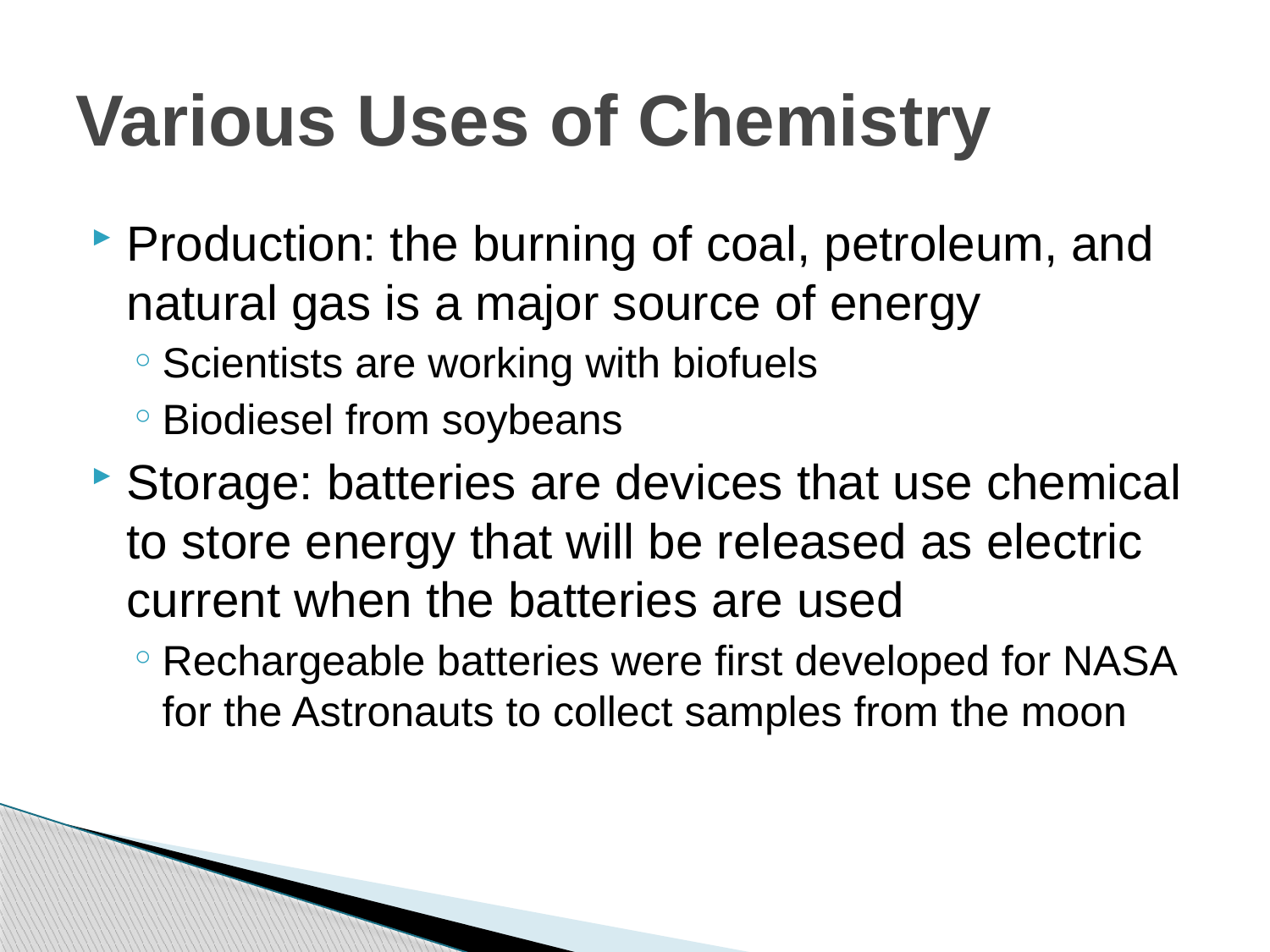

# Various Uses of Chemistry
Production: the burning of coal, petroleum, and natural gas is a major source of energy
Scientists are working with biofuels
Biodiesel from soybeans
Storage: batteries are devices that use chemical to store energy that will be released as electric current when the batteries are used
Rechargeable batteries were first developed for NASA for the Astronauts to collect samples from the moon